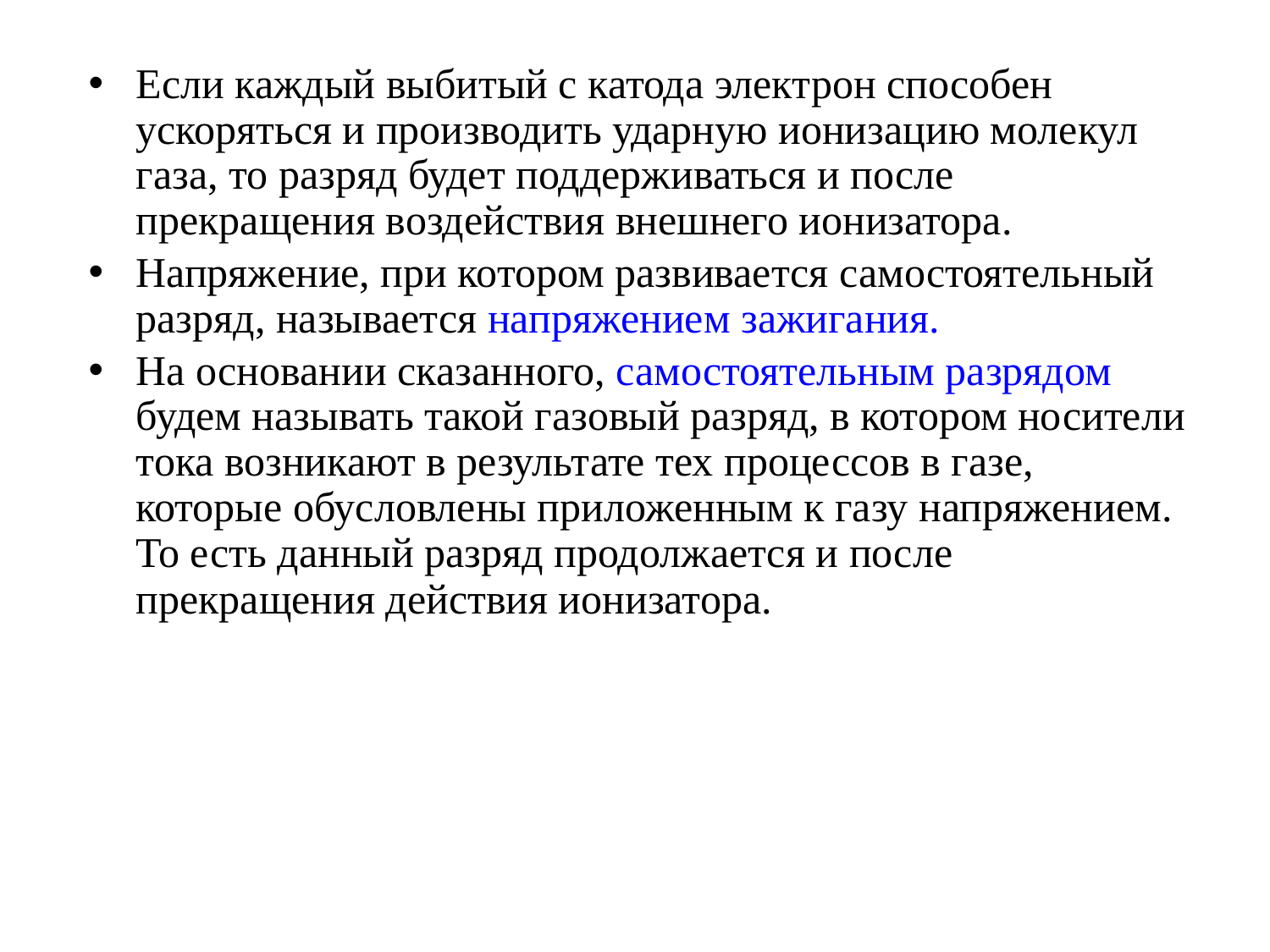

Если каждый выбитый с катода электрон способен ускоряться и производить ударную ионизацию молекул газа, то разряд будет поддерживаться и после прекращения воздействия внешнего ионизатора.
Напряжение, при котором развивается самостоятельный разряд, называется напряжением зажигания.
На основании сказанного, самостоятельным разрядом будем называть такой газовый разряд, в котором носители тока возникают в результате тех процессов в газе, которые обусловлены приложенным к газу напряжением. То есть данный разряд продолжается и после прекращения действия ионизатора.